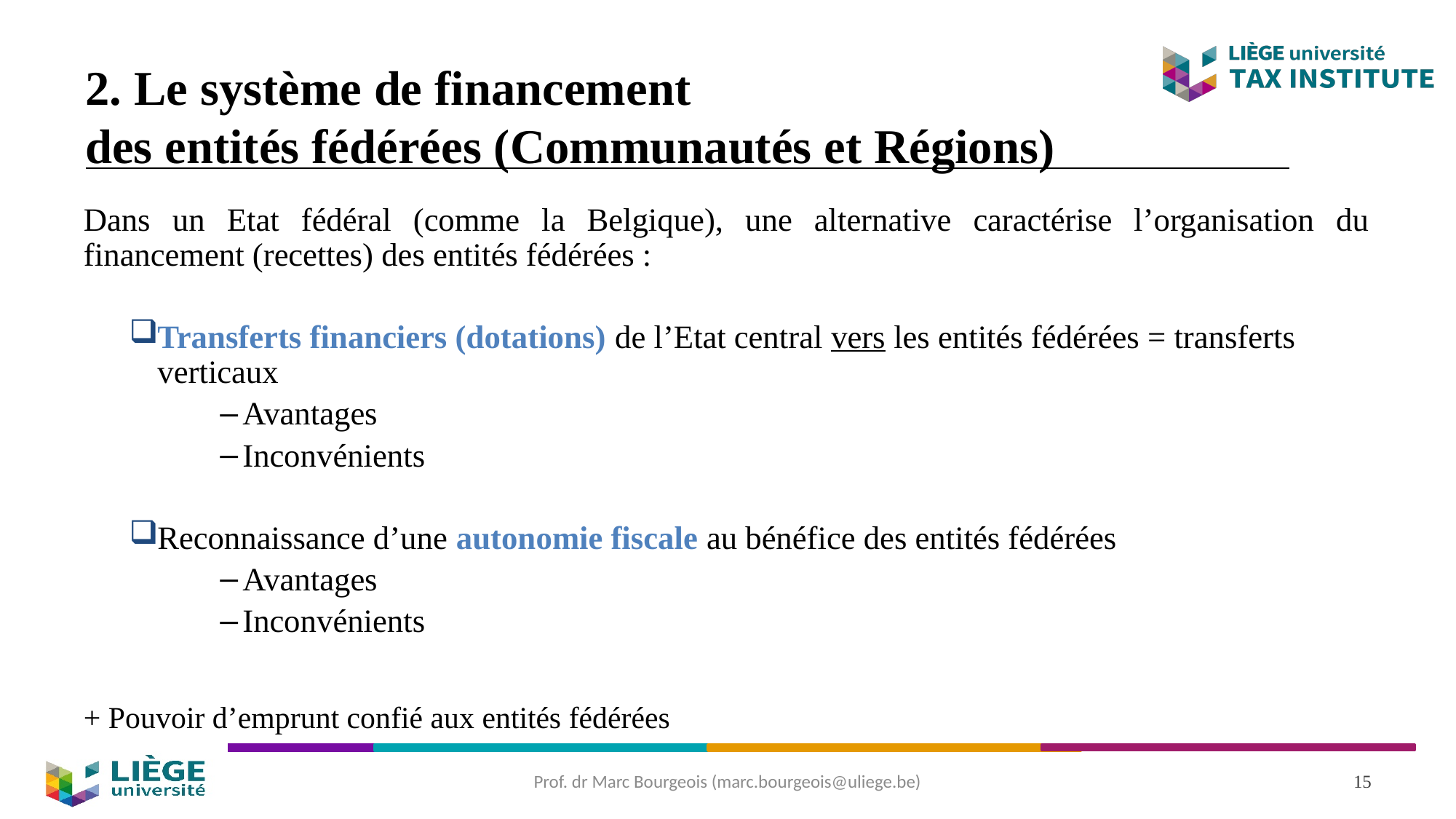

# 2. Le système de financement des entités fédérées (Communautés et Régions)
Dans un Etat fédéral (comme la Belgique), une alternative caractérise l’organisation du financement (recettes) des entités fédérées :

Transferts financiers (dotations) de l’Etat central vers les entités fédérées = transferts verticaux
Avantages
Inconvénients

Reconnaissance d’une autonomie fiscale au bénéfice des entités fédérées
Avantages
Inconvénients

+ Pouvoir d’emprunt confié aux entités fédérées

Prof. dr Marc Bourgeois (marc.bourgeois@uliege.be)
15